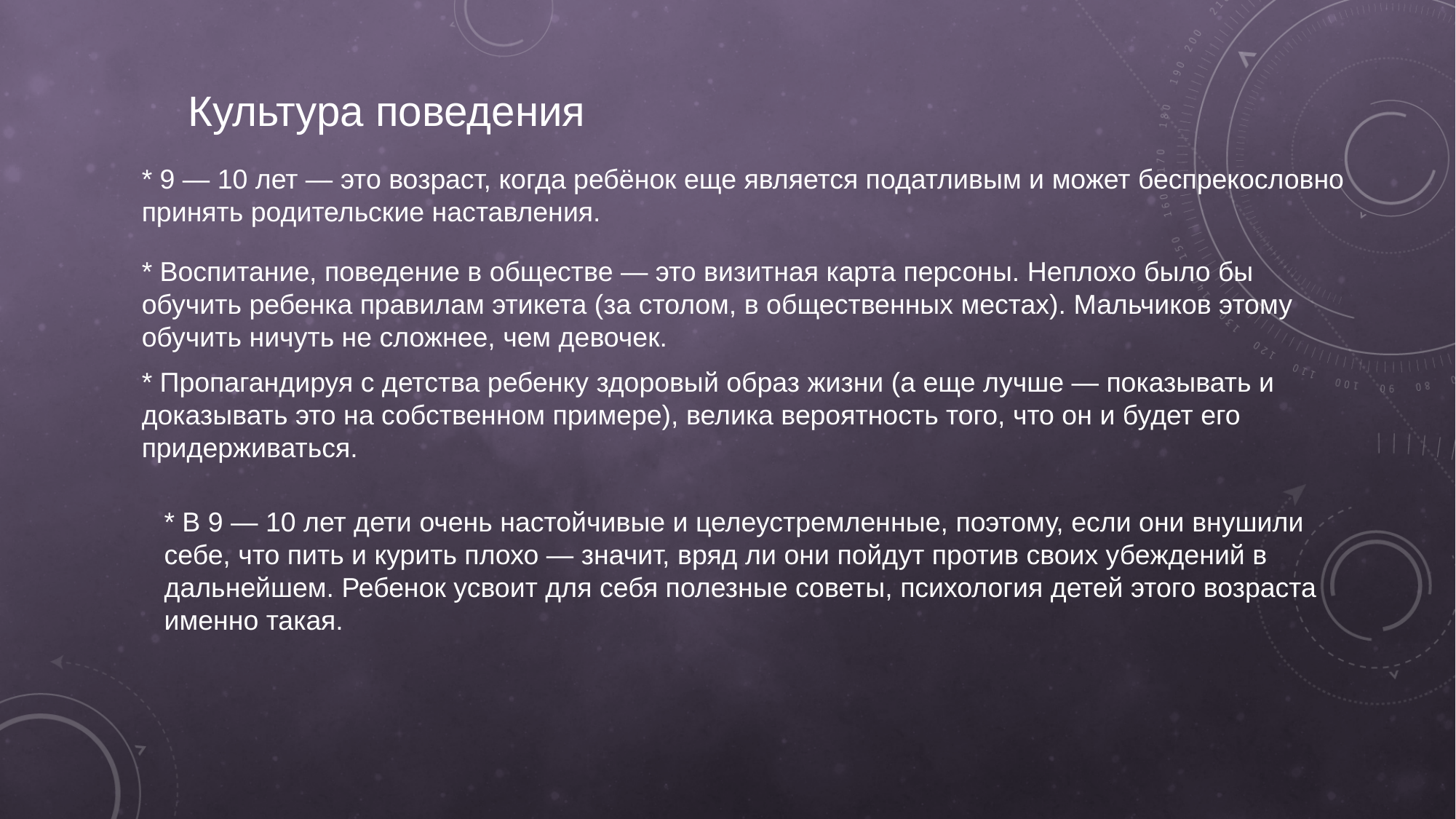

Культура поведения
* 9 — 10 лет — это возраст, когда ребёнок еще является податливым и может беспрекословно принять родительские наставления.
* Воспитание, поведение в обществе — это визитная карта персоны. Неплохо было бы обучить ребенка правилам этикета (за столом, в общественных местах). Мальчиков этому обучить ничуть не сложнее, чем девочек.
* Пропагандируя с детства ребенку здоровый образ жизни (а еще лучше — показывать и доказывать это на собственном примере), велика вероятность того, что он и будет его придерживаться.
* В 9 — 10 лет дети очень настойчивые и целеустремленные, поэтому, если они внушили себе, что пить и курить плохо — значит, вряд ли они пойдут против своих убеждений в дальнейшем. Ребенок усвоит для себя полезные советы, психология детей этого возраста именно такая.